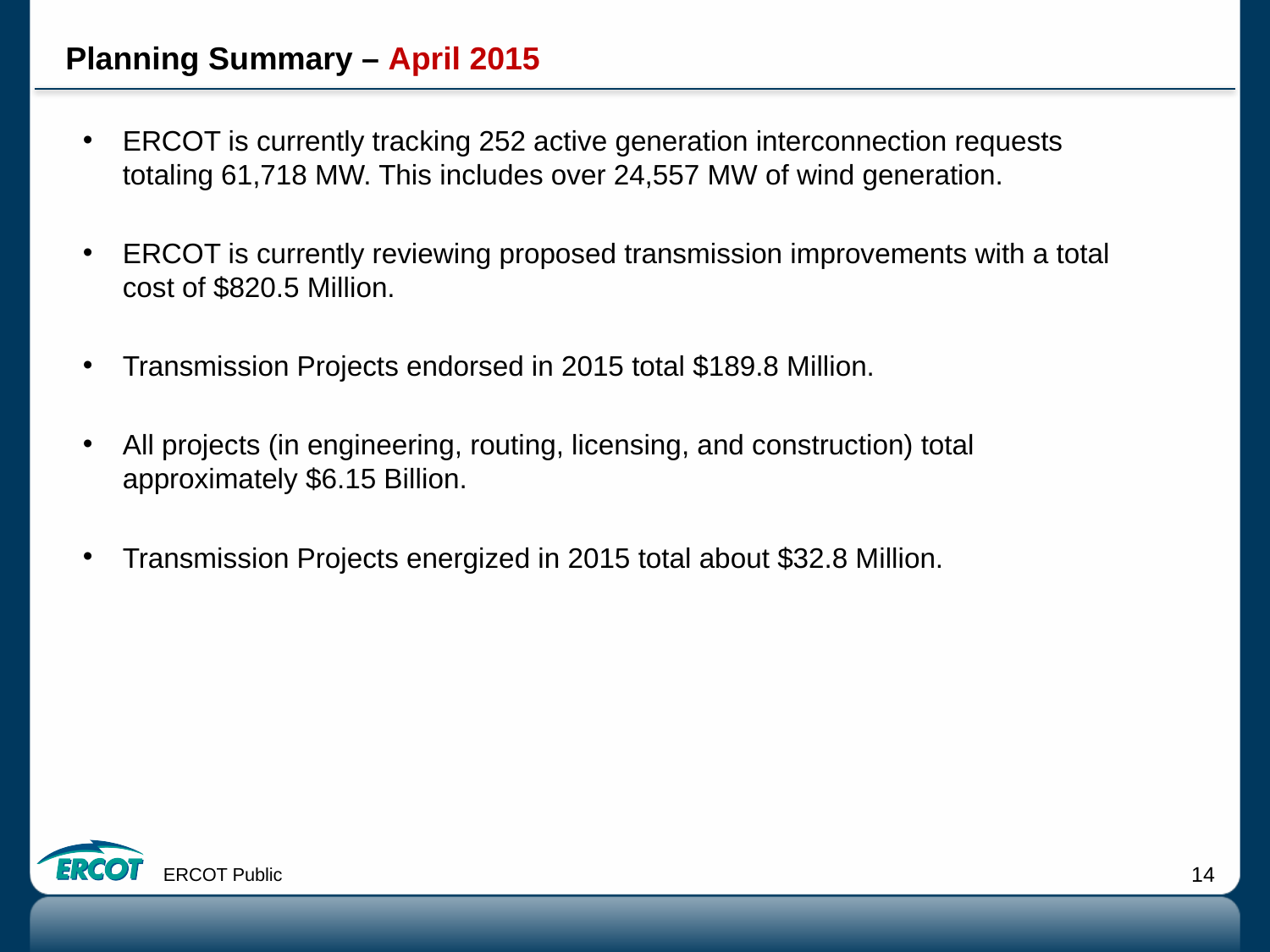

# Planning Summary – April 2015

ERCOT is currently tracking 252 active generation interconnection requests totaling 61,718 MW. This includes over 24,557 MW of wind generation.

ERCOT is currently reviewing proposed transmission improvements with a total cost of $820.5 Million.

Transmission Projects endorsed in 2015 total $189.8 Million.

All projects (in engineering, routing, licensing, and construction) total approximately $6.15 Billion.

Transmission Projects energized in 2015 total about $32.8 Million.